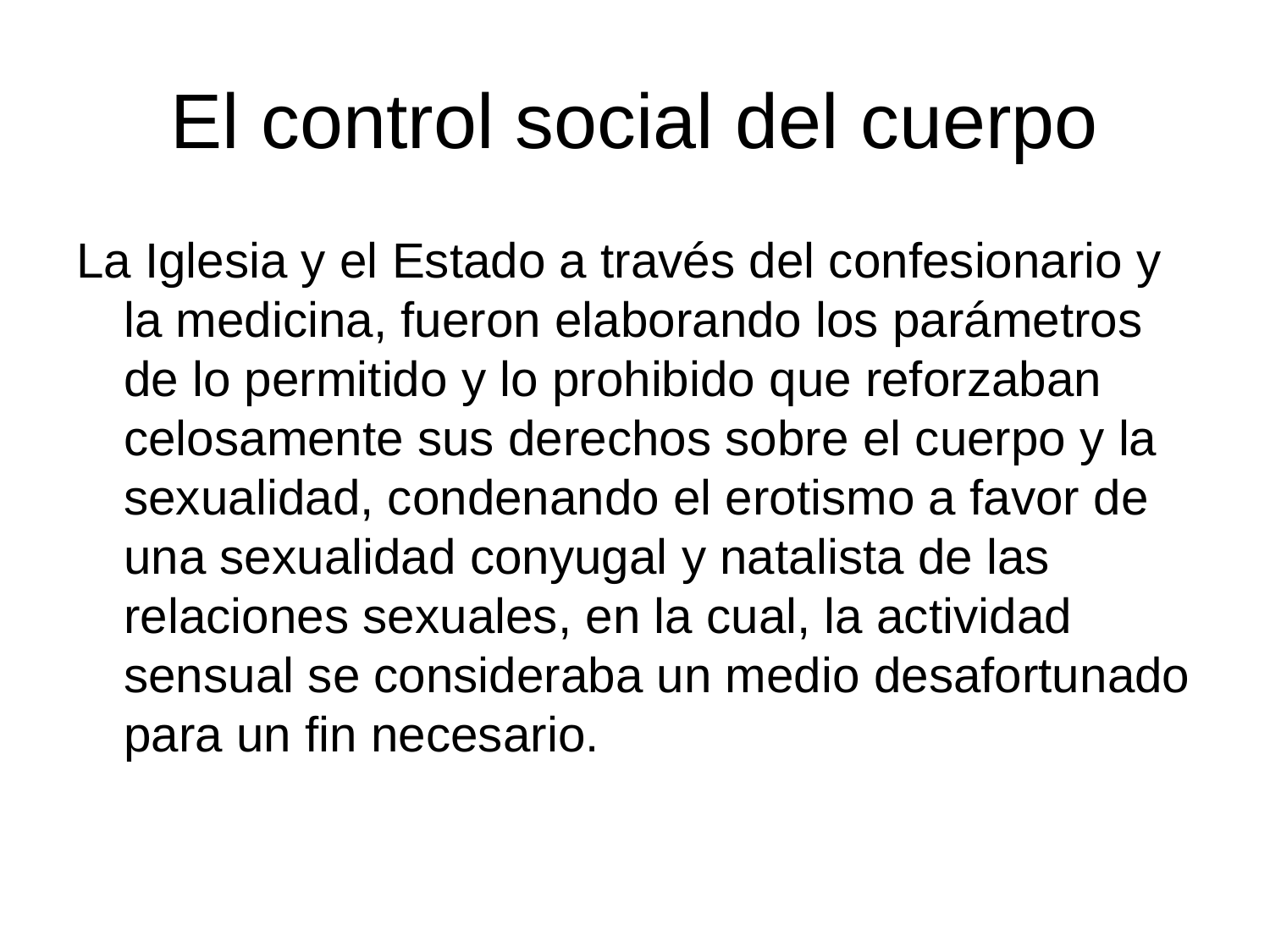

# El control social del cuerpo
La Iglesia y el Estado a través del confesionario y la medicina, fueron elaborando los parámetros de lo permitido y lo prohibido que reforzaban celosamente sus derechos sobre el cuerpo y la sexualidad, condenando el erotismo a favor de una sexualidad conyugal y natalista de las relaciones sexuales, en la cual, la actividad sensual se consideraba un medio desafortunado para un fin necesario.